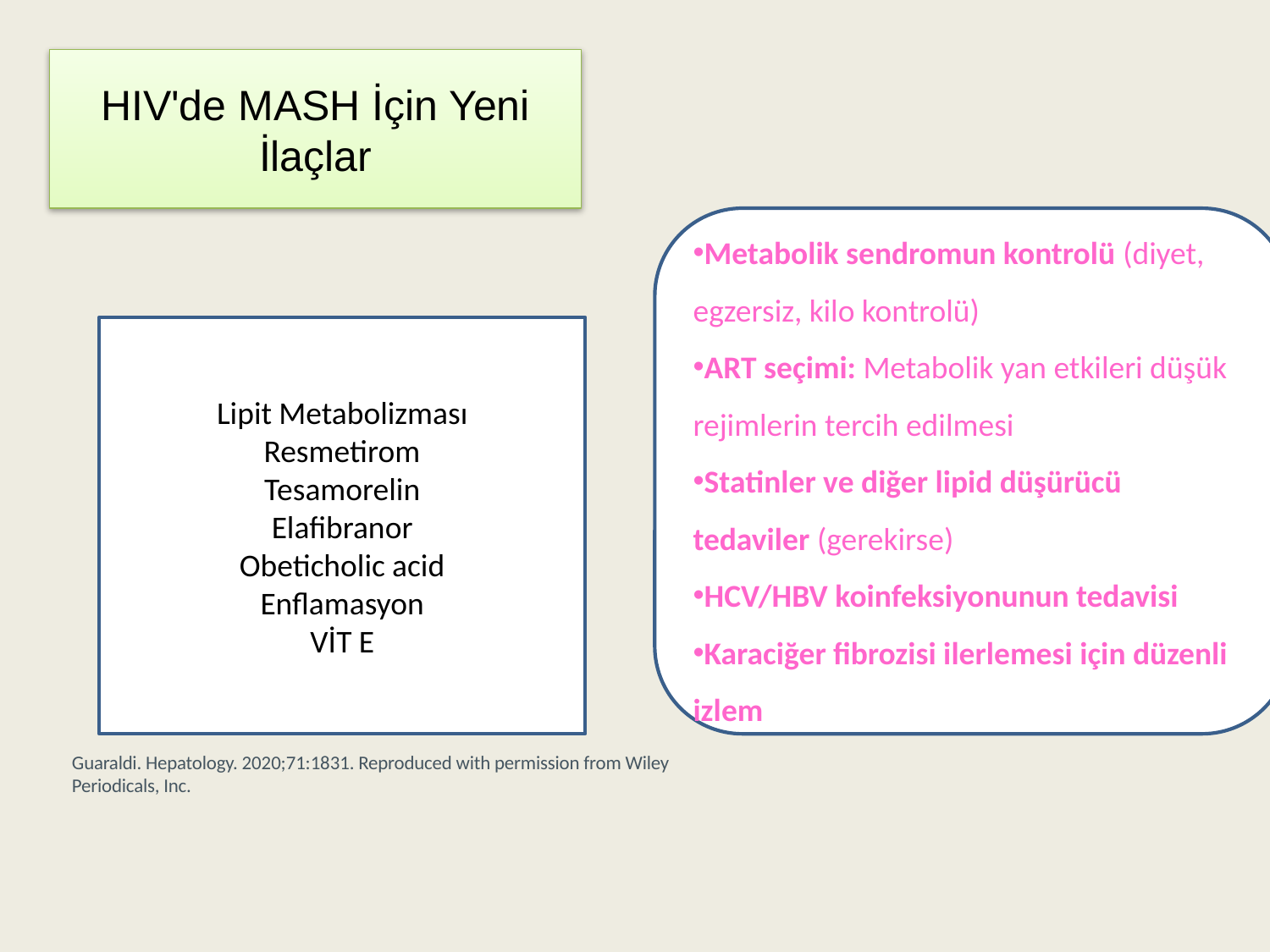

# HIV'de MASH İçin Yeni İlaçlar
Metabolik sendromun kontrolü (diyet, egzersiz, kilo kontrolü)
ART seçimi: Metabolik yan etkileri düşük rejimlerin tercih edilmesi
Statinler ve diğer lipid düşürücü tedaviler (gerekirse)
HCV/HBV koinfeksiyonunun tedavisi
Karaciğer fibrozisi ilerlemesi için düzenli izlem

Lipit Metabolizması
Resmetirom
Tesamorelin
Elafibranor
Obeticholic acid
Enflamasyon
VİT E

Guaraldi. Hepatology. 2020;71:1831. Reproduced with permission from Wiley Periodicals, Inc.